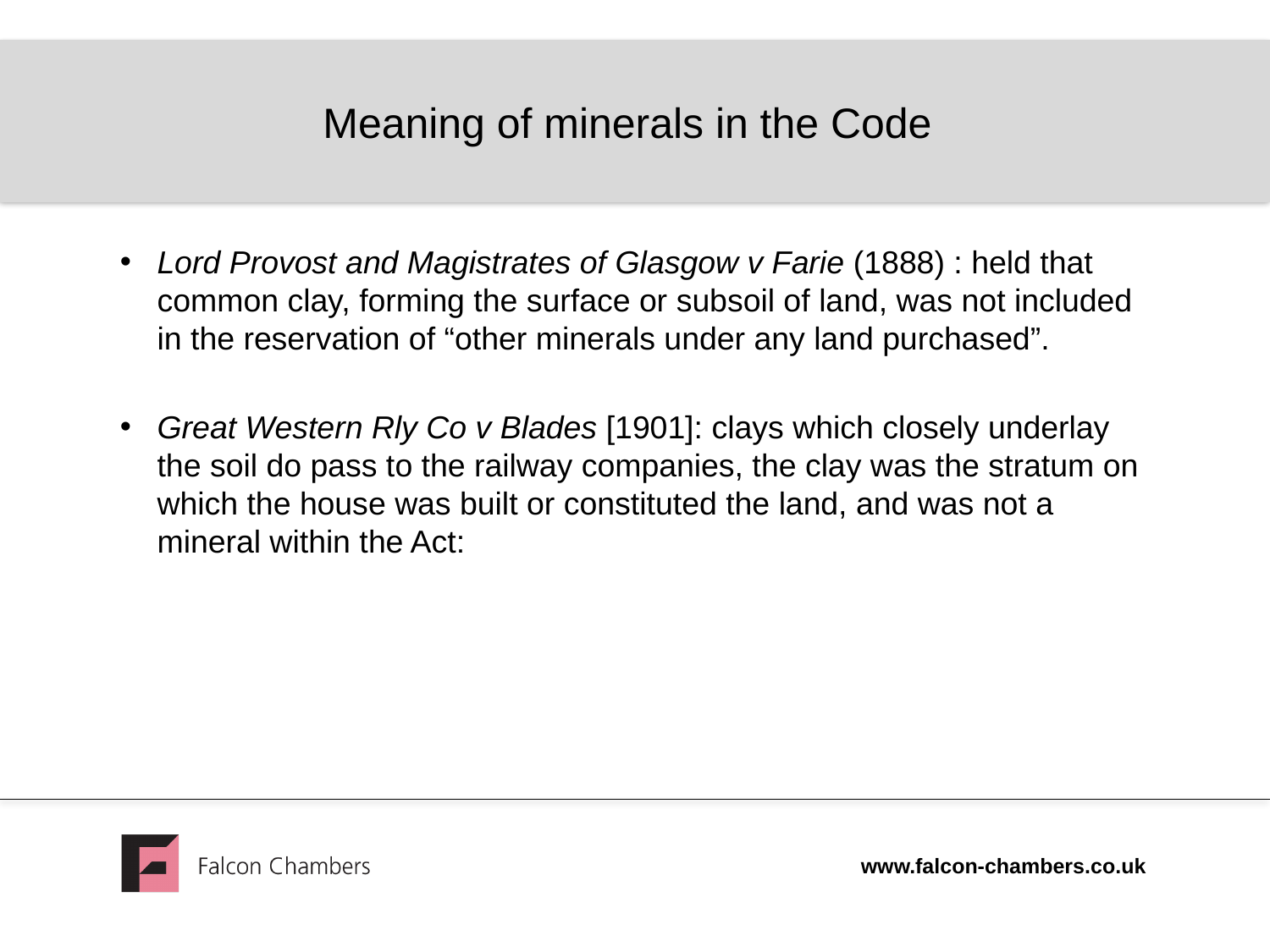

# Meaning of minerals in the Code
Lord Provost and Magistrates of Glasgow v Farie (1888) : held that common clay, forming the surface or subsoil of land, was not included in the reservation of “other minerals under any land purchased”.

Great Western Rly Co v Blades [1901]: clays which closely underlay the soil do pass to the railway companies, the clay was the stratum on which the house was built or constituted the land, and was not a mineral within the Act: